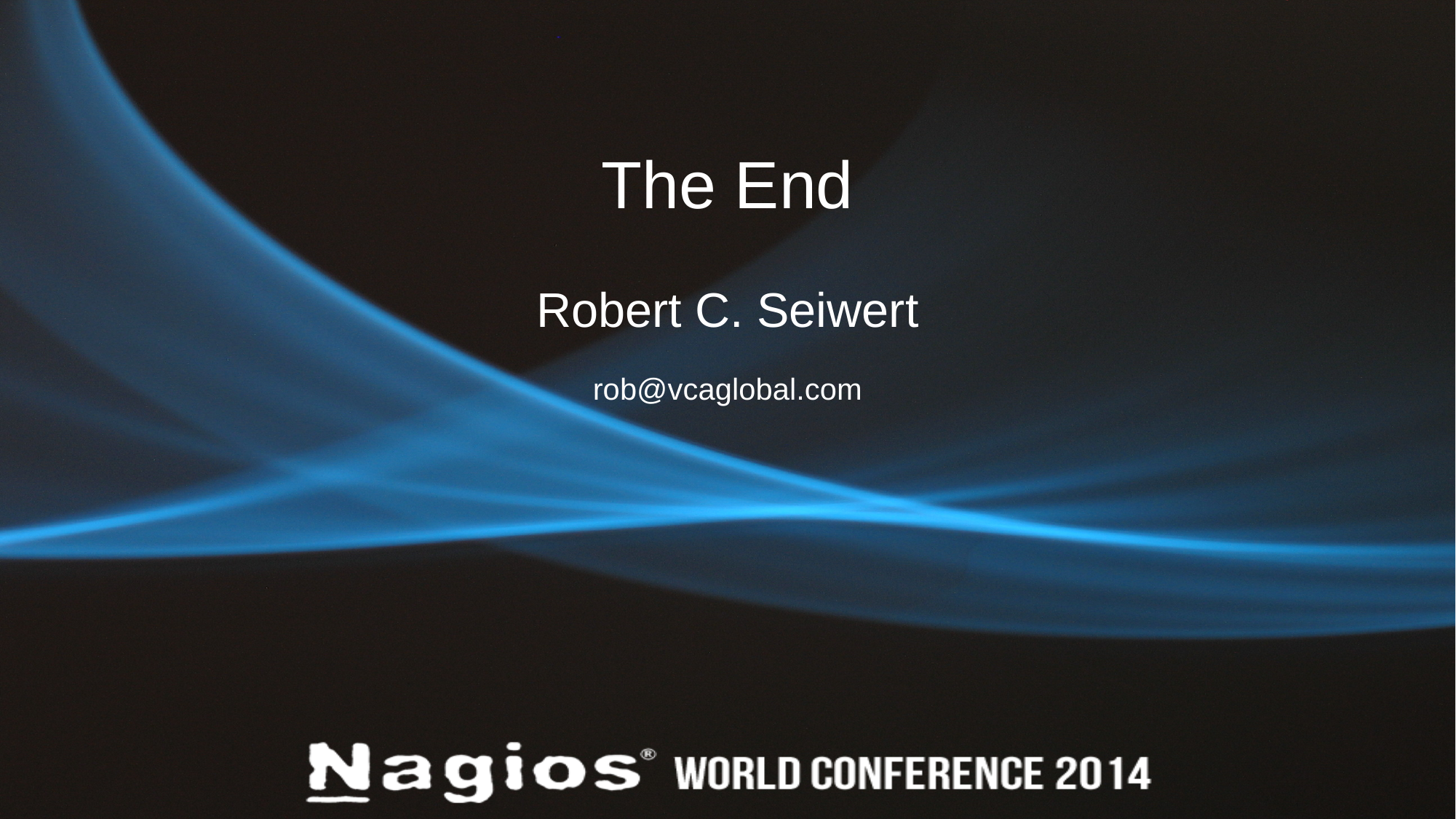

# The End
Robert C. Seiwert
rob@vcaglobal.com